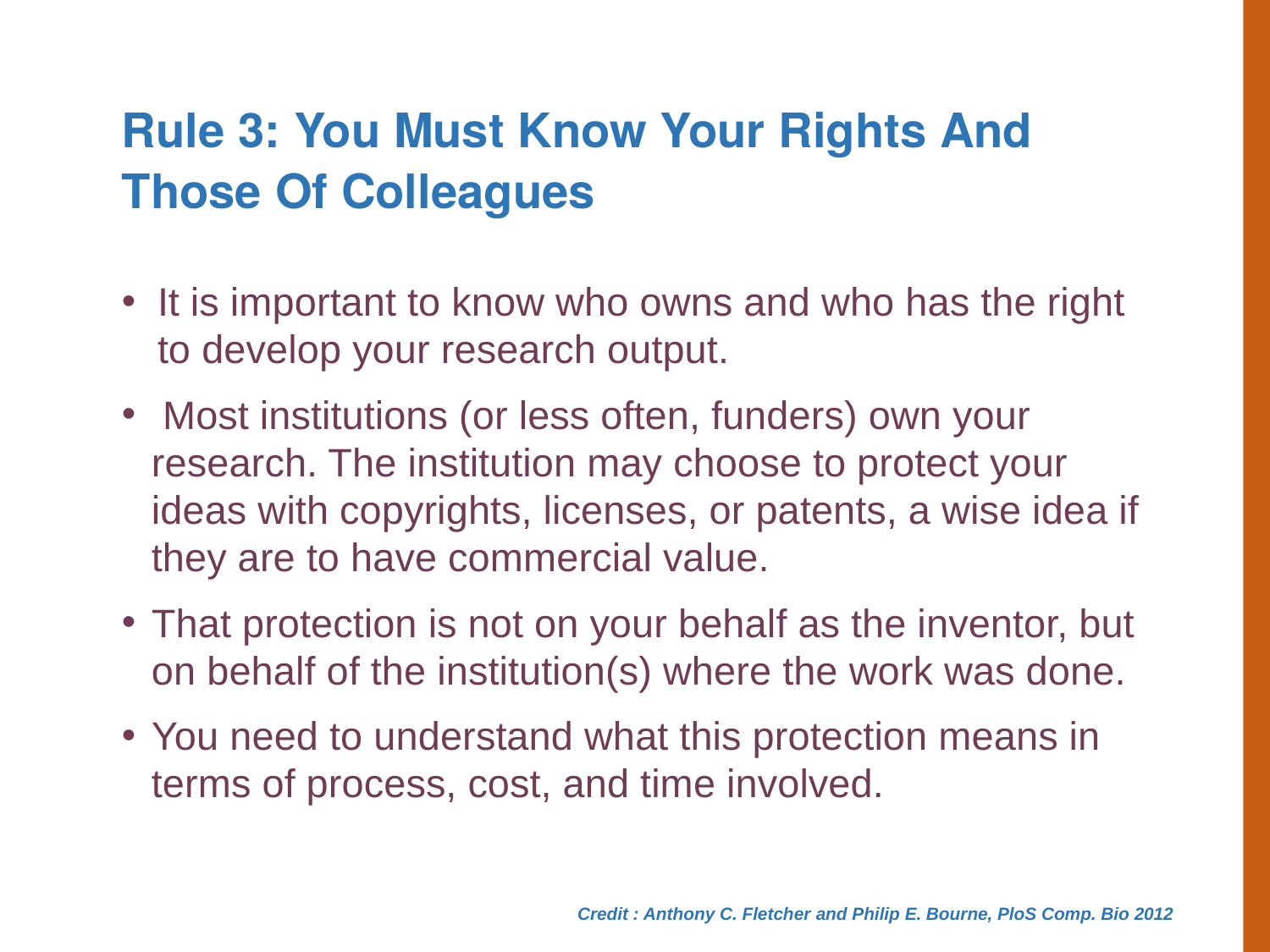

Rule 3: You Must Know Your Rights And Those Of Colleagues

It is important to know who owns and who has the right to develop your research output.
 Most institutions (or less often, funders) own your research. The institution may choose to protect your ideas with copyrights, licenses, or patents, a wise idea if they are to have commercial value.
That protection is not on your behalf as the inventor, but on behalf of the institution(s) where the work was done.
You need to understand what this protection means in terms of process, cost, and time involved.

Credit : Anthony C. Fletcher  and Philip E. Bourne, PloS Comp. Bio 2012